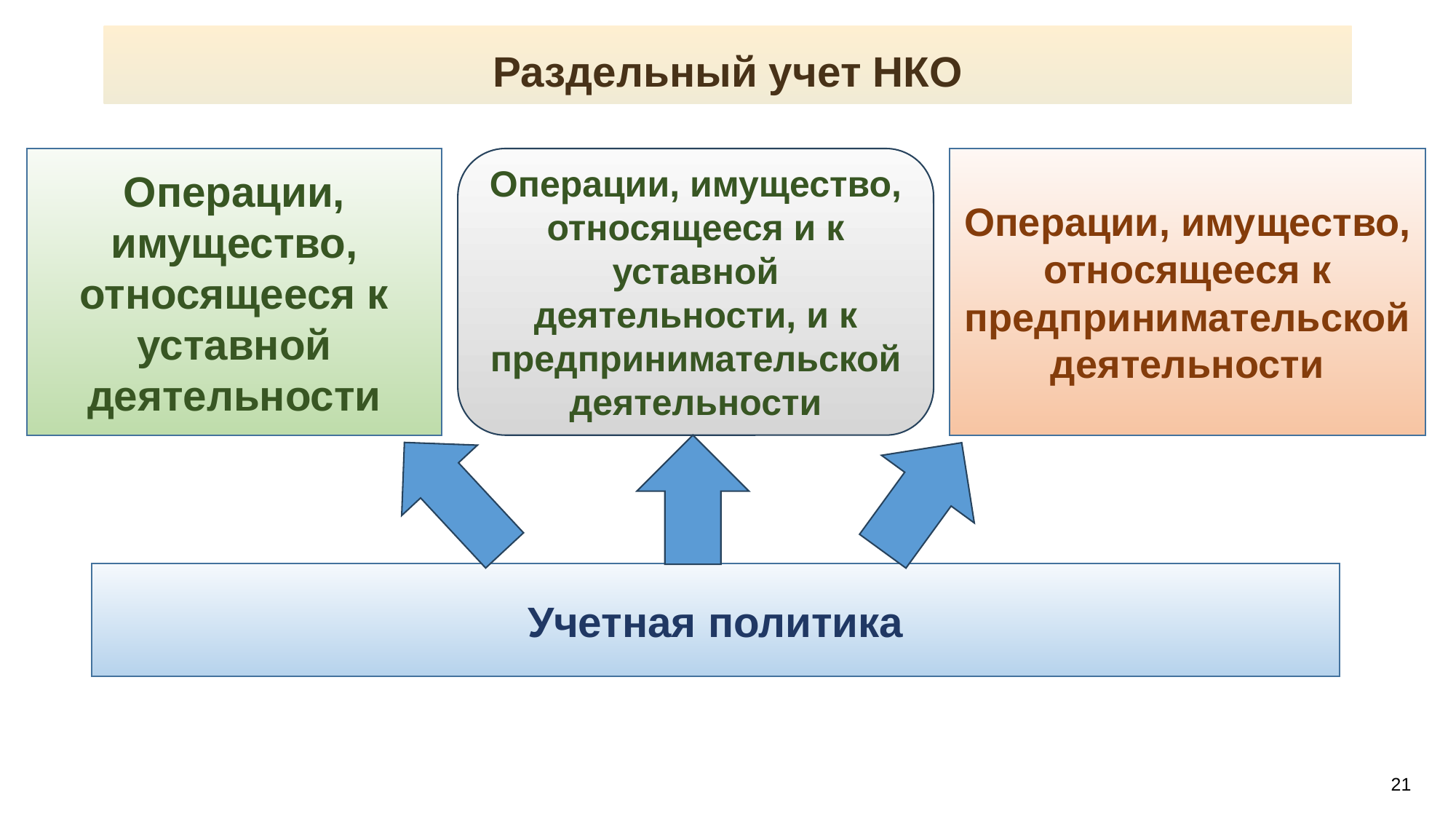

Раздельный учет НКО
Операции, имущество, относящееся к уставной деятельности
Операции, имущество, относящееся и к уставной деятельности, и к предпринимательской деятельности
Операции, имущество, относящееся к предпринимательской деятельности

Учетная политика
Автор-составитель: Свечкопал А.Н.
21